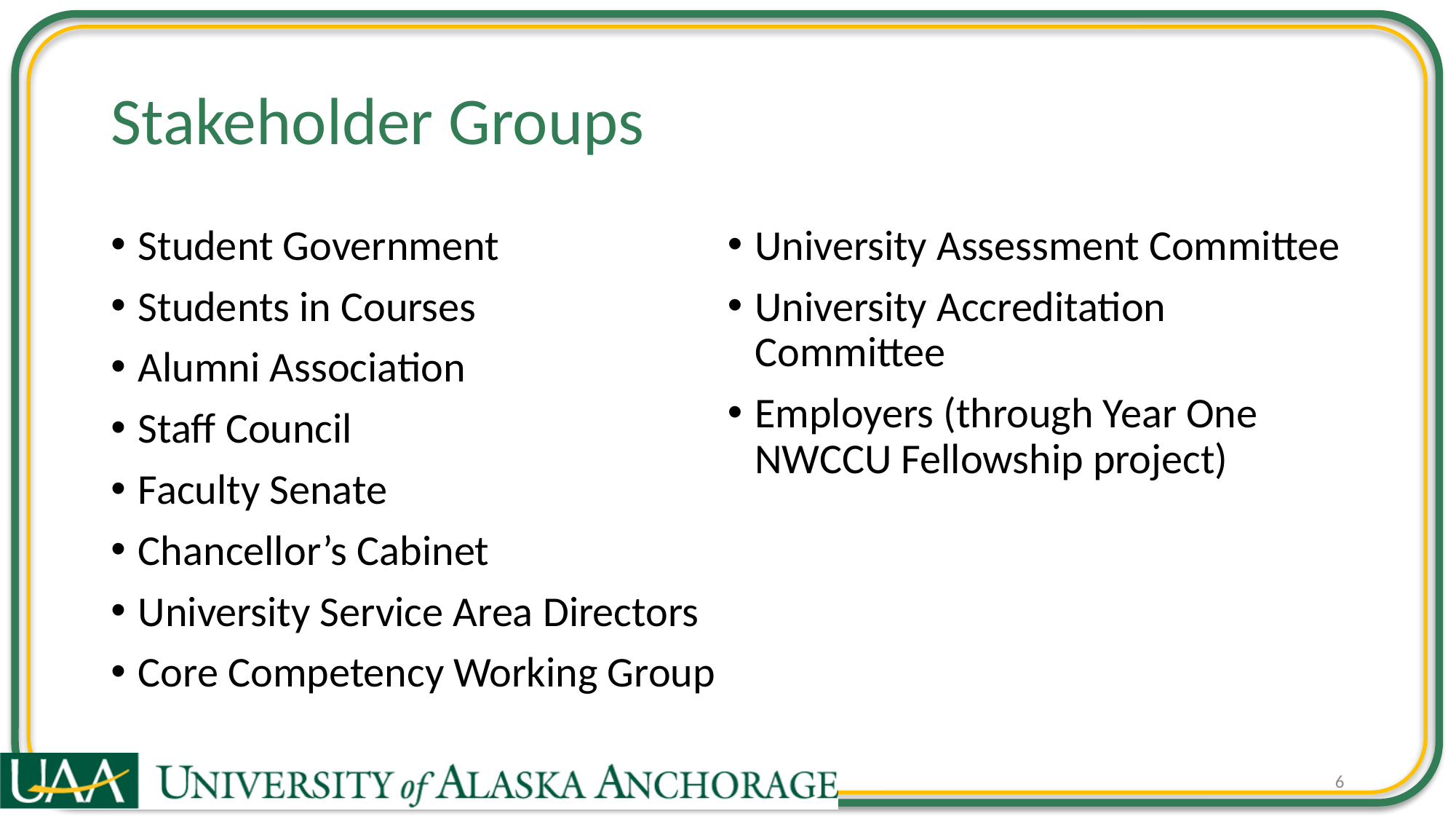

# Stakeholder Groups
Student Government
Students in Courses
Alumni Association
Staff Council
Faculty Senate
Chancellor’s Cabinet
University Service Area Directors
Core Competency Working Group
University Assessment Committee
University Accreditation Committee
Employers (through Year One NWCCU Fellowship project)

6